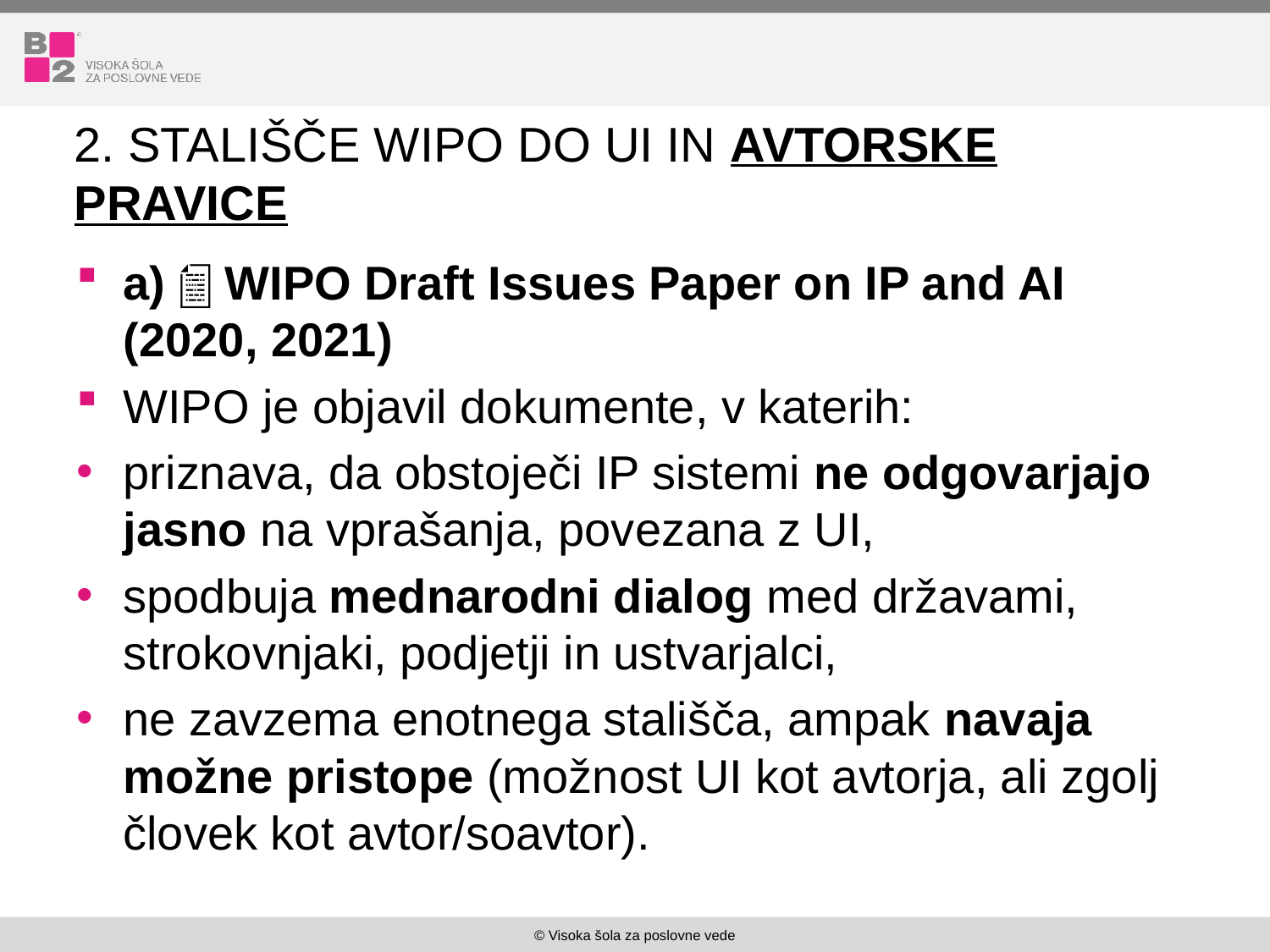

# 2. Stališče WIPO do UI in avtorske pravice
a) 📄 WIPO Draft Issues Paper on IP and AI (2020, 2021)
WIPO je objavil dokumente, v katerih:
priznava, da obstoječi IP sistemi ne odgovarjajo jasno na vprašanja, povezana z UI,
spodbuja mednarodni dialog med državami, strokovnjaki, podjetji in ustvarjalci,
ne zavzema enotnega stališča, ampak navaja možne pristope (možnost UI kot avtorja, ali zgolj človek kot avtor/soavtor).